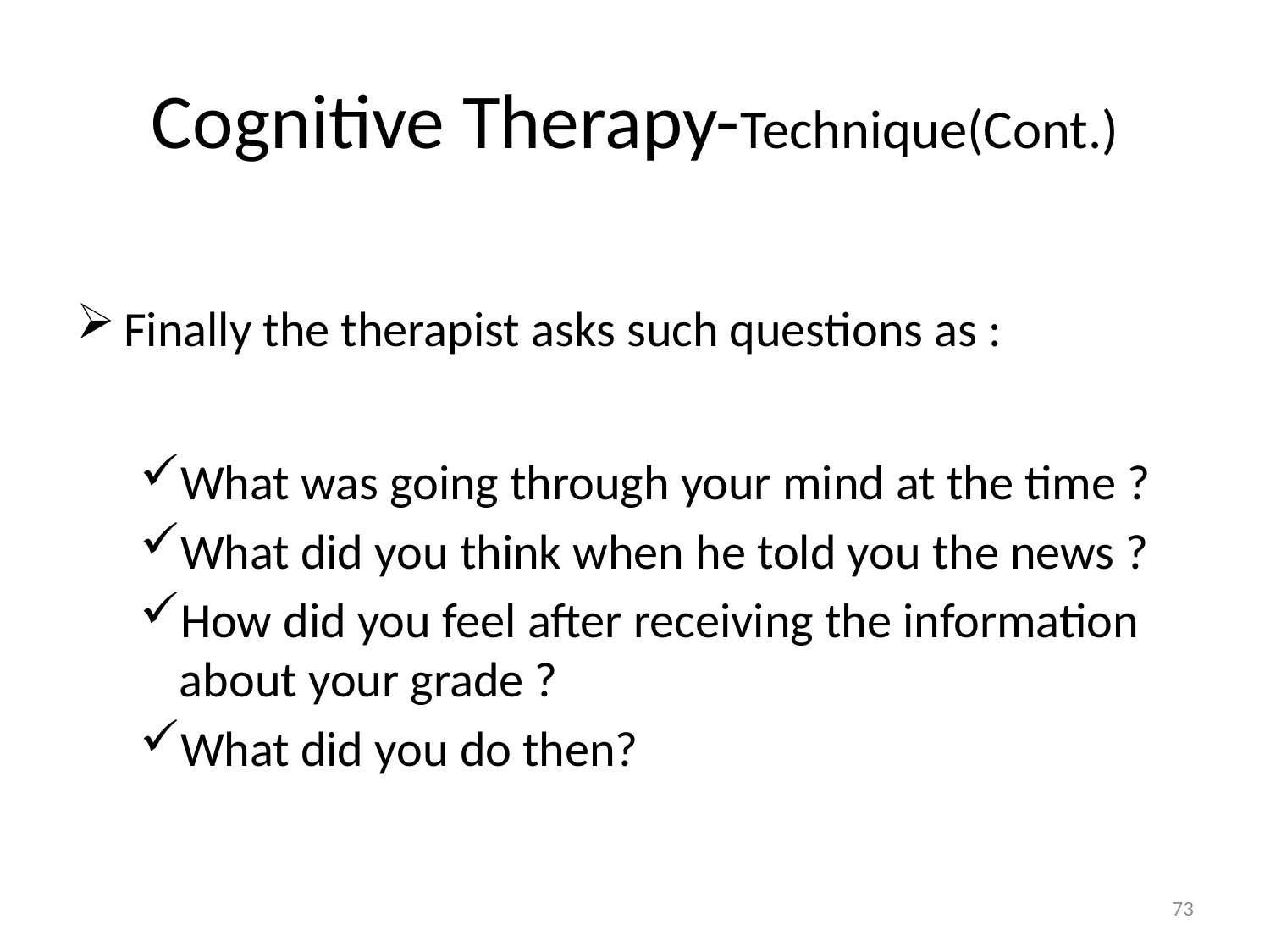

# Cognitive Therapy-Technique(Cont.)

Finally the therapist asks such questions as :

What was going through your mind at the time ?
What did you think when he told you the news ?
How did you feel after receiving the information about your grade ?
What did you do then?
73